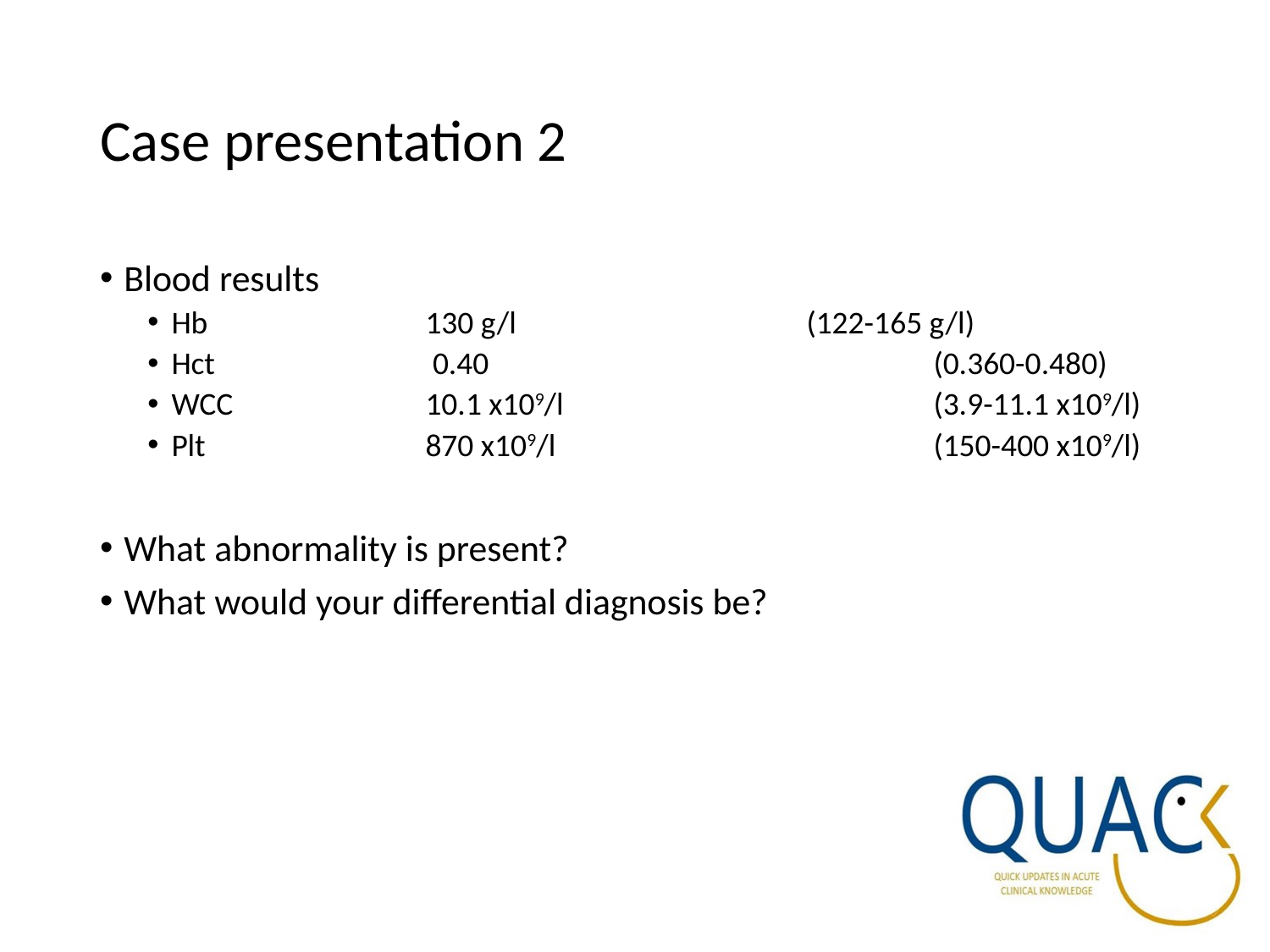

# Case presentation 2
Blood results
Hb 		130 g/l 			(122-165 g/l)
Hct		 0.40				(0.360-0.480)
WCC 		10.1 x109/l 			(3.9-11.1 x109/l)
Plt 		870 x109/l 			(150-400 x109/l)

What abnormality is present?
What would your differential diagnosis be?